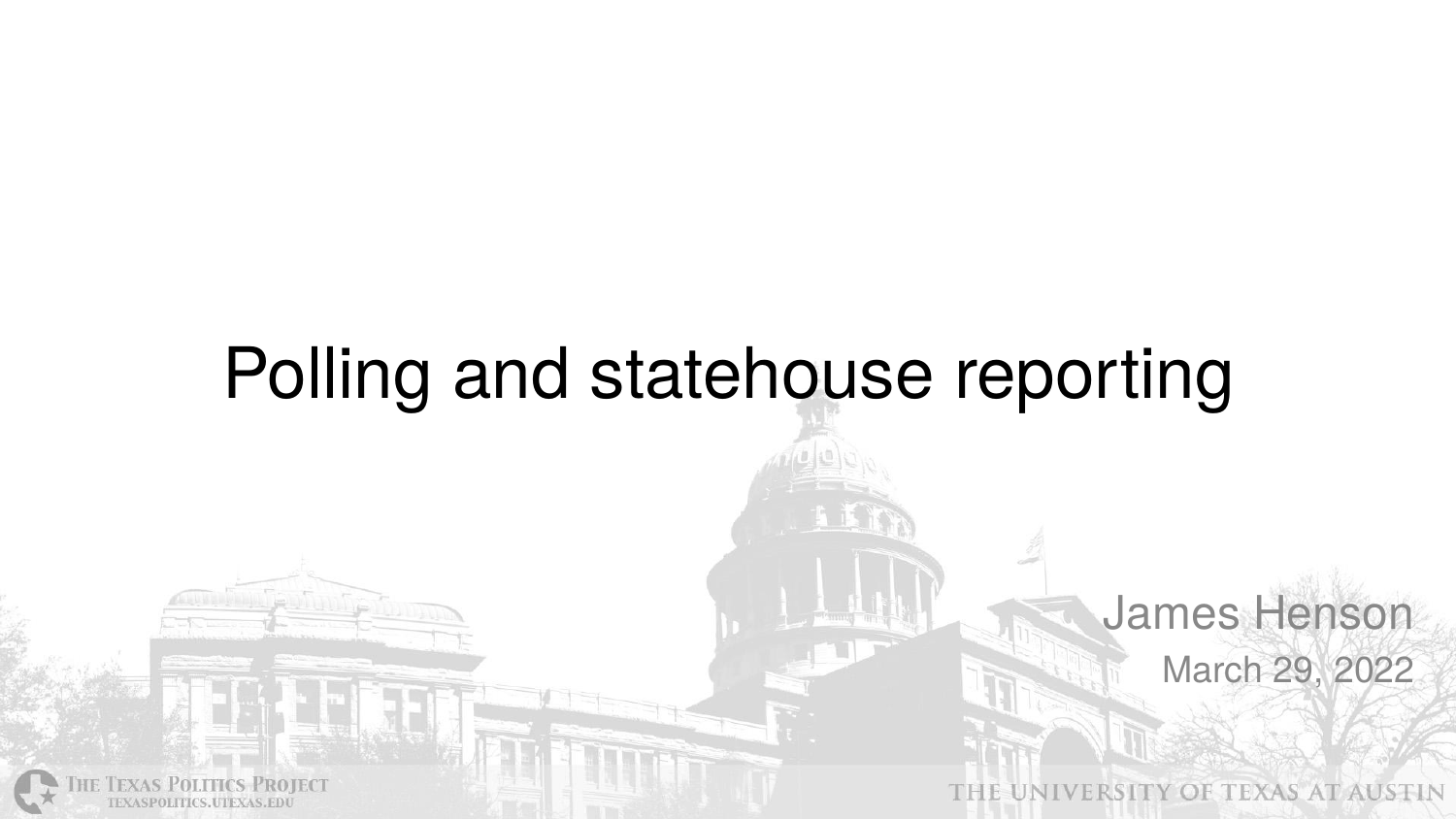

# Polling and statehouse reporting
James Henson
March 29, 2022